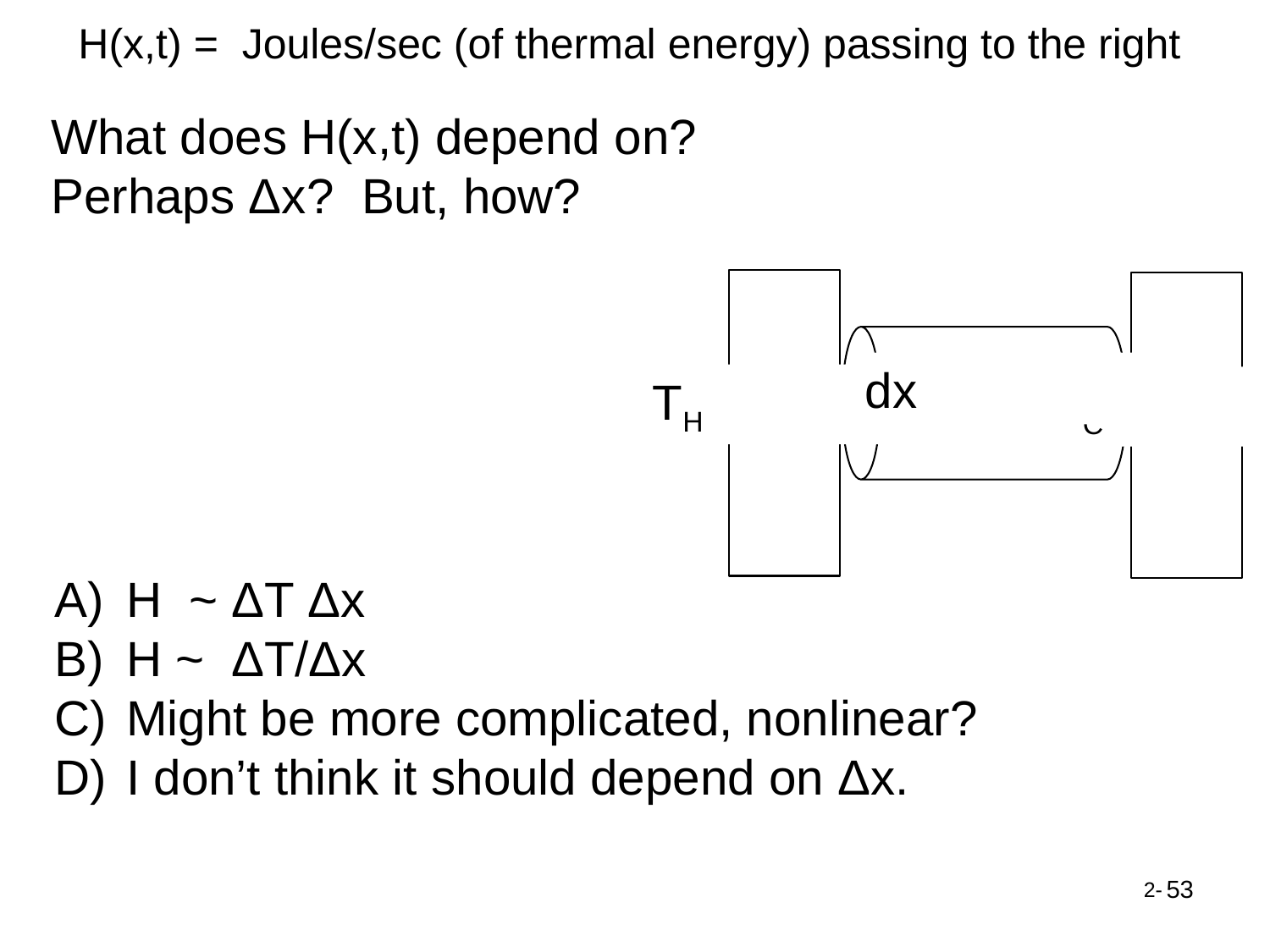

H(x,t) =  Joules/sec (of thermal energy) passing to the right
What does H(x,t) depend on?
Perhaps Δx?  But, how?

dx
TH
TC
H  ~ ΔT Δx
H ~  ΔT/Δx
Might be more complicated, nonlinear?
I don’t think it should depend on Δx.

53